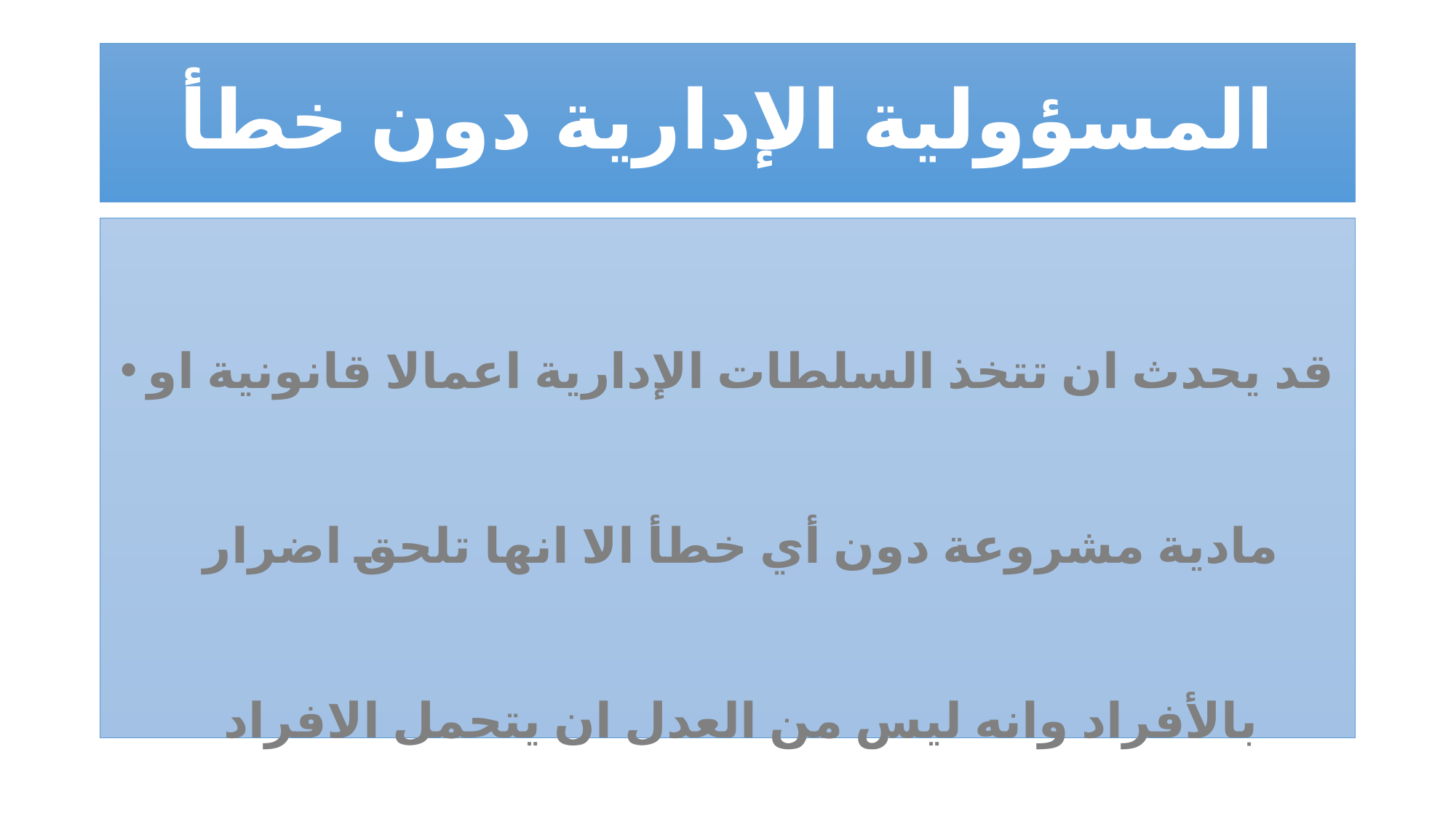

# المسؤولية الإدارية دون خطأ
قد يحدث ان تتخذ السلطات الإدارية اعمالا قانونية او مادية مشروعة دون أي خطأ الا انها تلحق اضرار بالأفراد وانه ليس من العدل ان يتحمل الافراد وحدهم تبعه هذه الاضرار